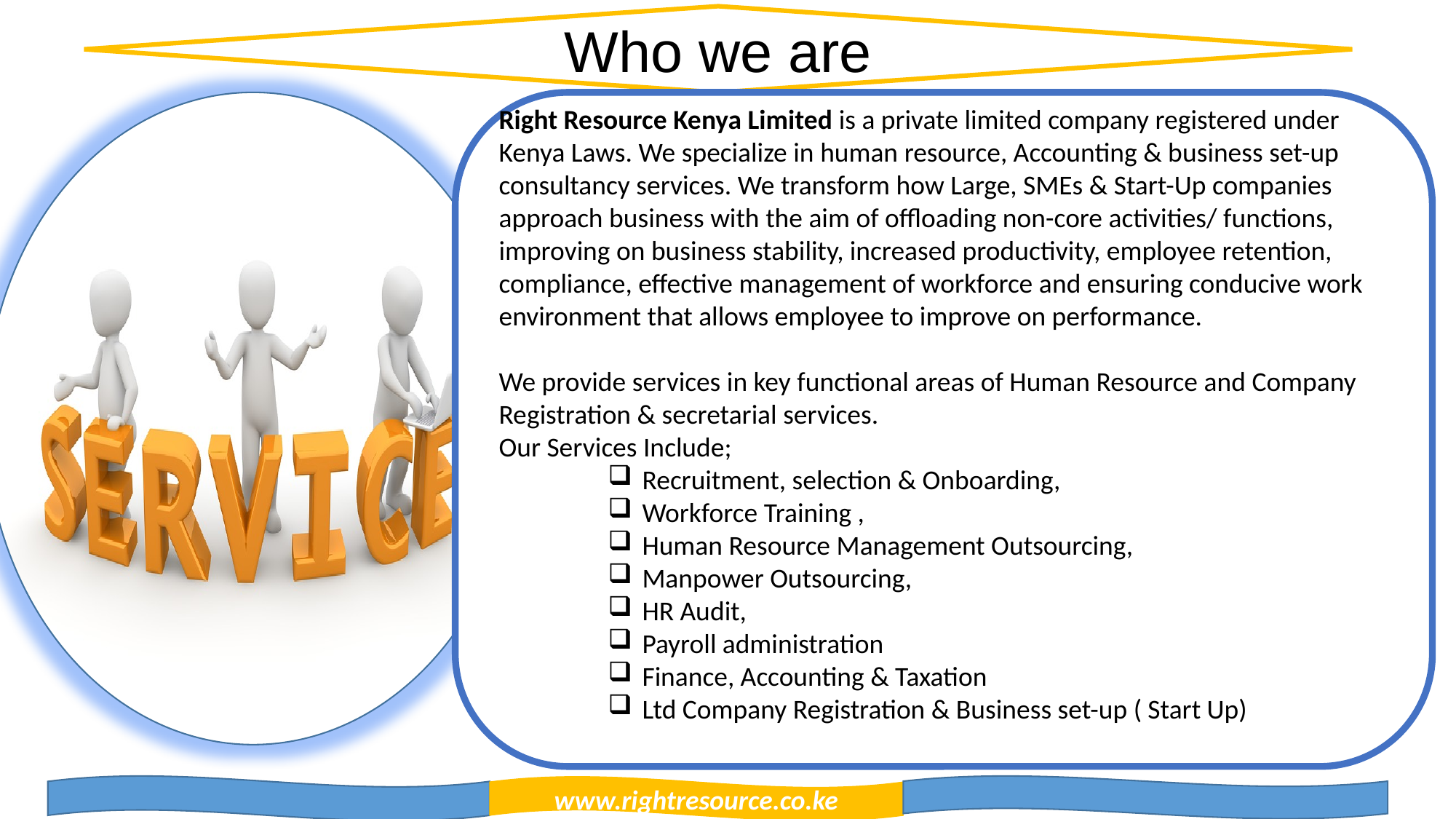

Who we are

Right Resource Kenya Limited is a private limited company registered under Kenya Laws. We specialize in human resource, Accounting & business set-up consultancy services. We transform how Large, SMEs & Start-Up companies approach business with the aim of offloading non-core activities/ functions, improving on business stability, increased productivity, employee retention, compliance, effective management of workforce and ensuring conducive work environment that allows employee to improve on performance.

We provide services in key functional areas of Human Resource and Company Registration & secretarial services.
Our Services Include;
Recruitment, selection & Onboarding,
Workforce Training ,
Human Resource Management Outsourcing,
Manpower Outsourcing,
HR Audit,
Payroll administration
Finance, Accounting & Taxation
Ltd Company Registration & Business set-up ( Start Up)

www.rightresource.co.ke